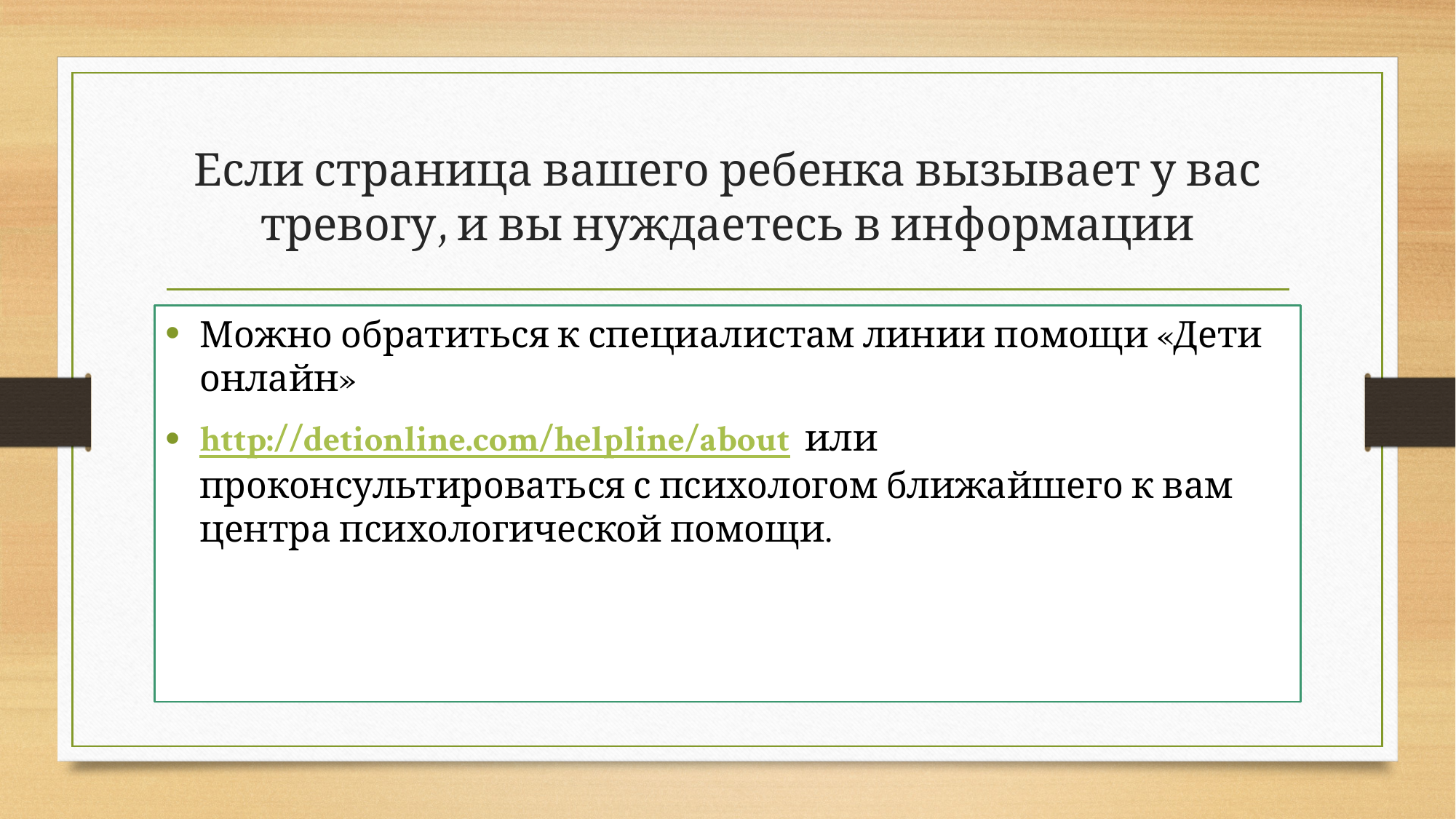

# Если страница вашего ребенка вызывает у вас тревогу, и вы нуждаетесь в информации
Можно обратиться к специалистам линии помощи «Дети онлайн»
http://detionline.com/helpline/about  или проконсультироваться с психологом ближайшего к вам центра психологической помощи.